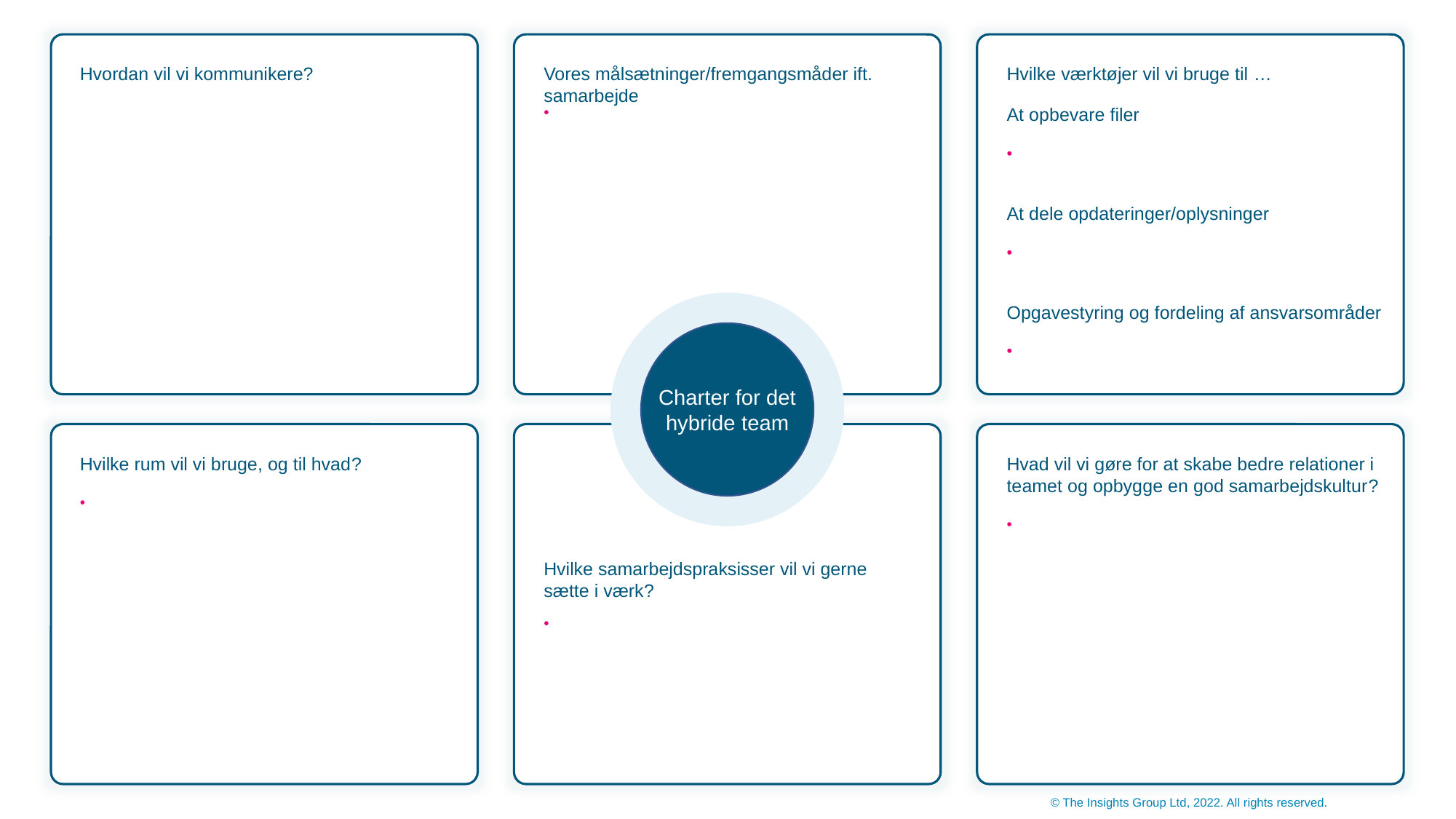

Hvordan vil vi kommunikere?
Vores målsætninger/fremgangsmåder ift. samarbejde
Hvilke værktøjer vil vi bruge til …

At opbevare filer

At dele opdateringer/oplysninger

Opgavestyring og fordeling af ansvarsområder

Charter for det hybride team

Hvilke rum vil vi bruge, og til hvad?
Hvad vil vi gøre for at skabe bedre relationer i teamet og opbygge en god samarbejdskultur?

Hvilke samarbejdspraksisser vil vi gerne sætte i værk?